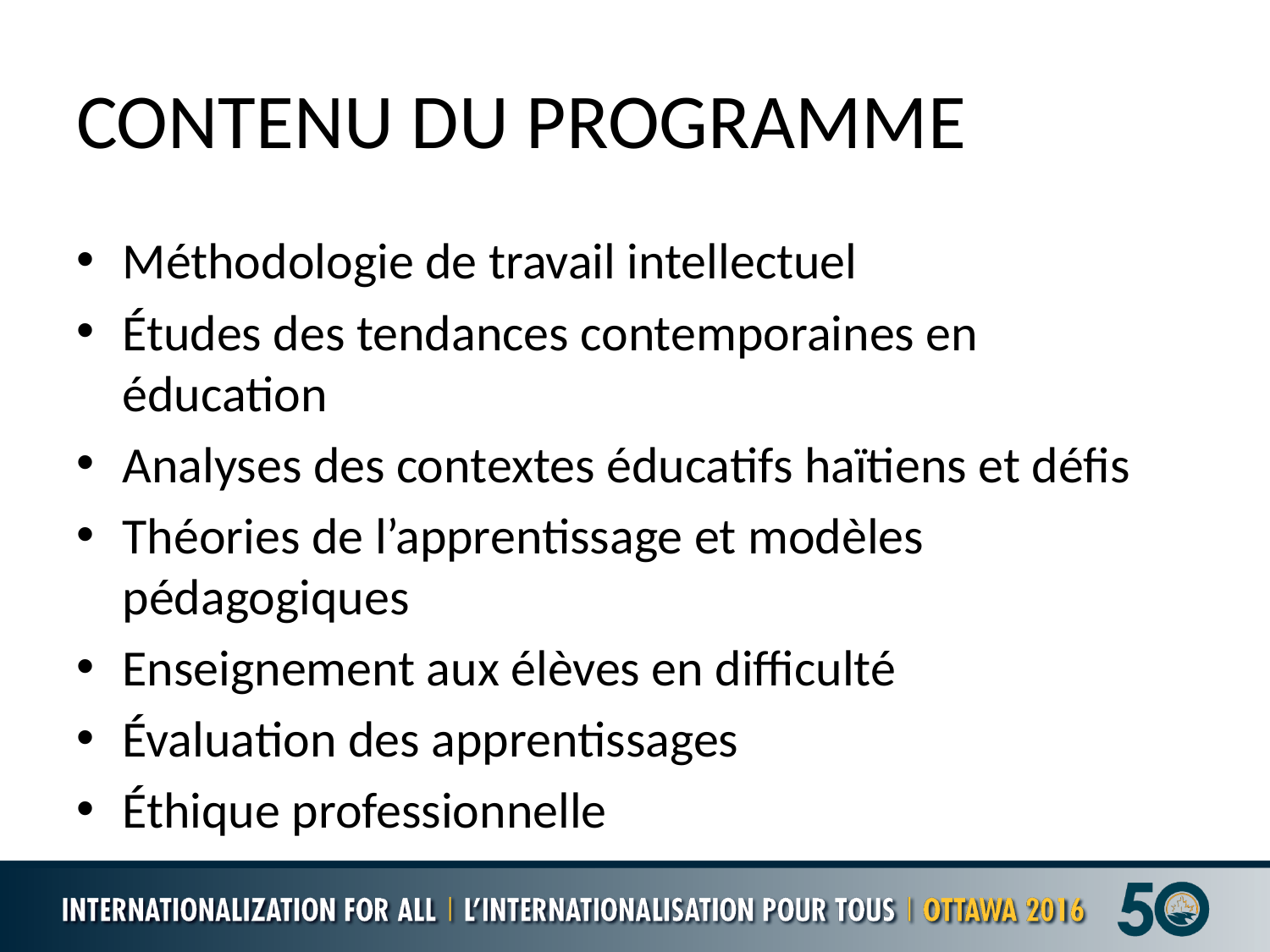

# CONTENU DU PROGRAMME
Méthodologie de travail intellectuel
Études des tendances contemporaines en éducation
Analyses des contextes éducatifs haïtiens et défis
Théories de l’apprentissage et modèles pédagogiques
Enseignement aux élèves en difficulté
Évaluation des apprentissages
Éthique professionnelle